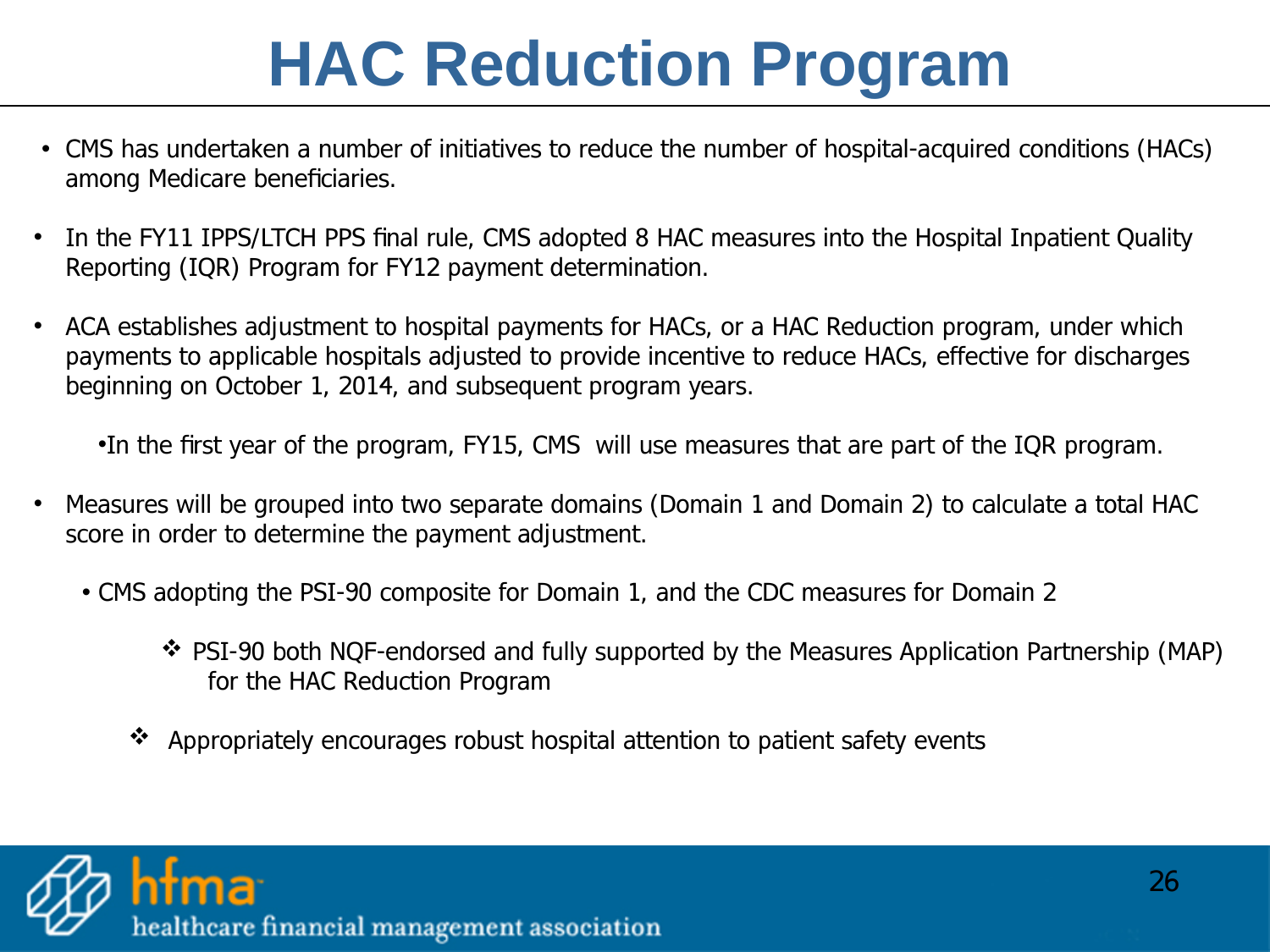

HAC Reduction Program
CMS has undertaken a number of initiatives to reduce the number of hospital-acquired conditions (HACs) among Medicare beneficiaries.

In the FY11 IPPS/LTCH PPS final rule, CMS adopted 8 HAC measures into the Hospital Inpatient Quality Reporting (IQR) Program for FY12 payment determination.

ACA establishes adjustment to hospital payments for HACs, or a HAC Reduction program, under which payments to applicable hospitals adjusted to provide incentive to reduce HACs, effective for discharges beginning on October 1, 2014, and subsequent program years.

In the first year of the program, FY15, CMS  will use measures that are part of the IQR program.

Measures will be grouped into two separate domains (Domain 1 and Domain 2) to calculate a total HAC score in order to determine the payment adjustment.

 CMS adopting the PSI-90 composite for Domain 1, and the CDC measures for Domain 2

PSI-90 both NQF-endorsed and fully supported by the Measures Application Partnership (MAP)    for the HAC Reduction Program
 Appropriately encourages robust hospital attention to patient safety events

26